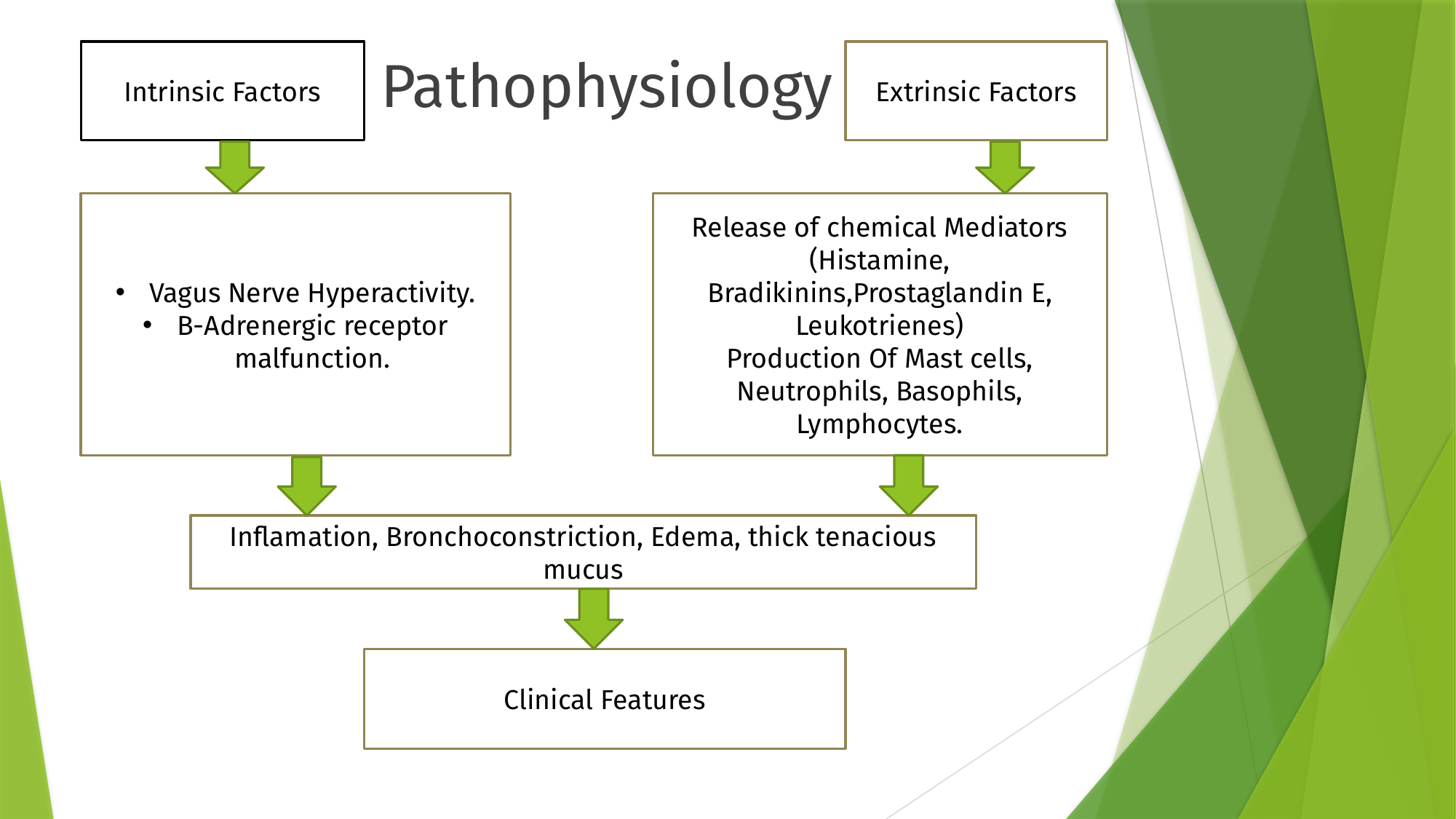

Intrinsic Factors
 Pathophysiology
Extrinsic Factors

Vagus Nerve Hyperactivity.
B-Adrenergic receptor malfunction.
Release of chemical Mediators (Histamine, Bradikinins,Prostaglandin E, Leukotrienes)
Production Of Mast cells, Neutrophils, Basophils, Lymphocytes.

Inflamation, Bronchoconstriction, Edema, thick tenacious mucus

Clinical Features